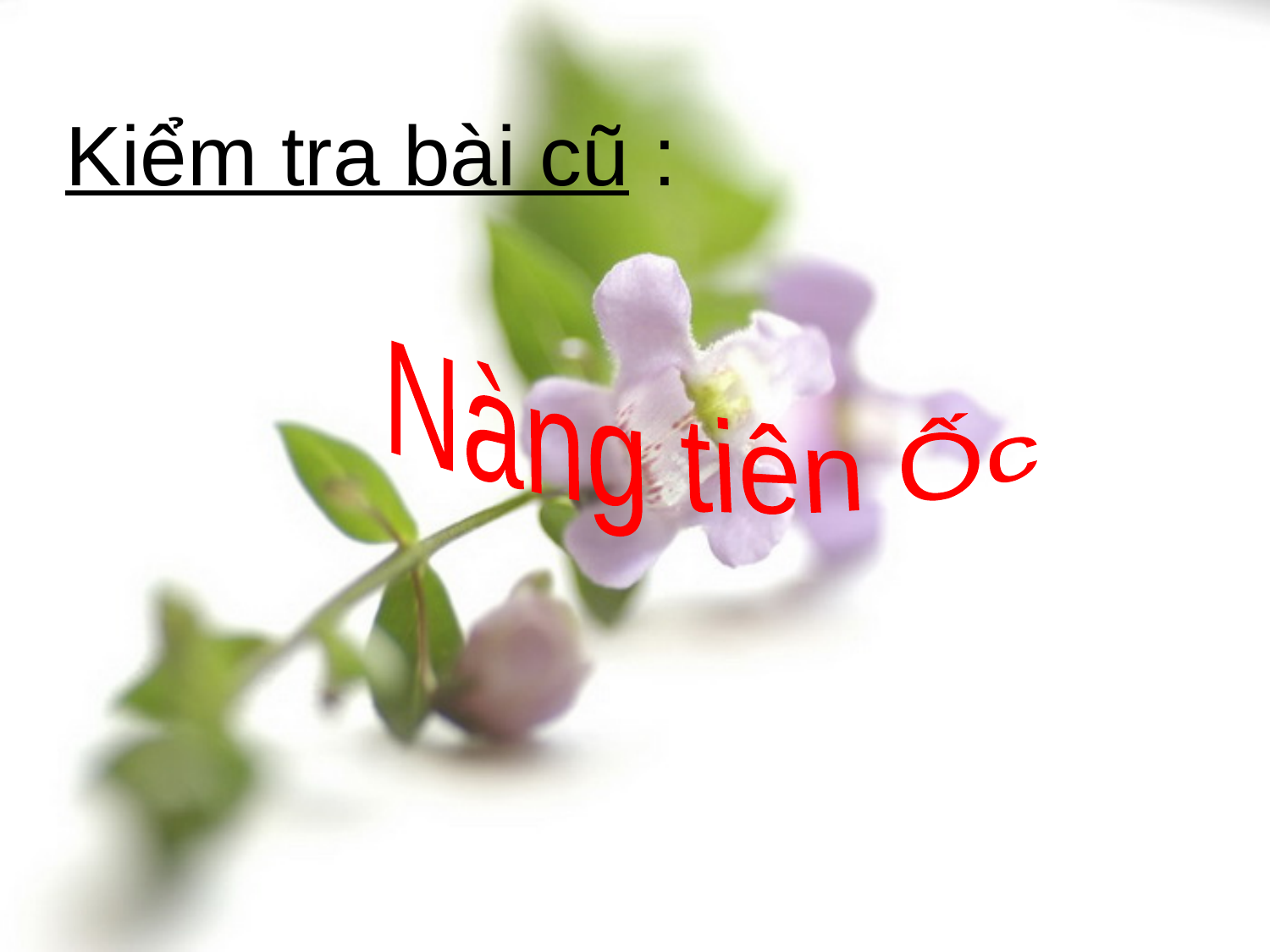

Kiểm tra bài cũ :
Nàng tiên Ốc